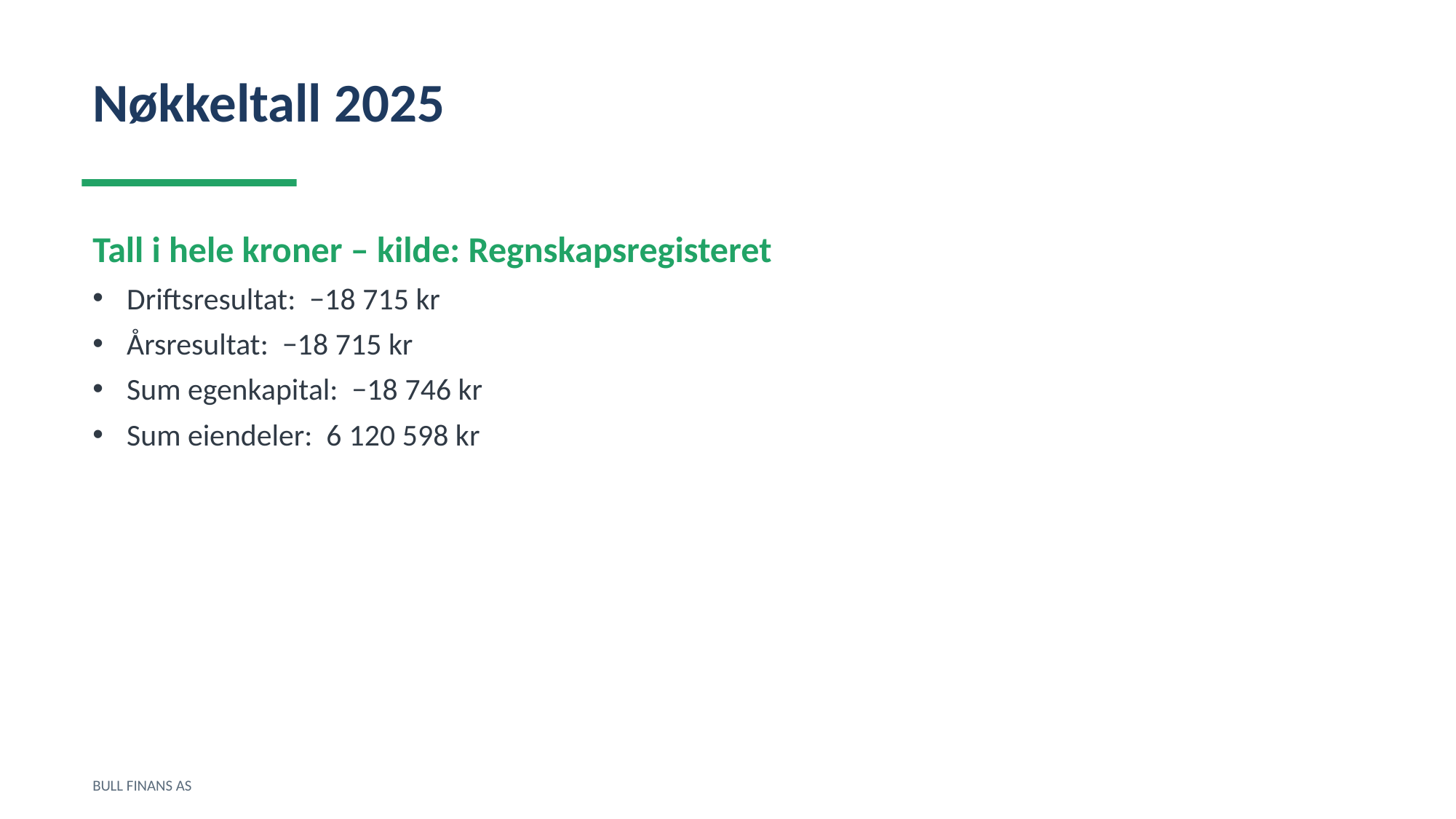

Nøkkeltall 2025

Tall i hele kroner – kilde: Regnskapsregisteret
Driftsresultat:  −18 715 kr
Årsresultat:  −18 715 kr
Sum egenkapital:  −18 746 kr
Sum eiendeler:  6 120 598 kr
BULL FINANS AS